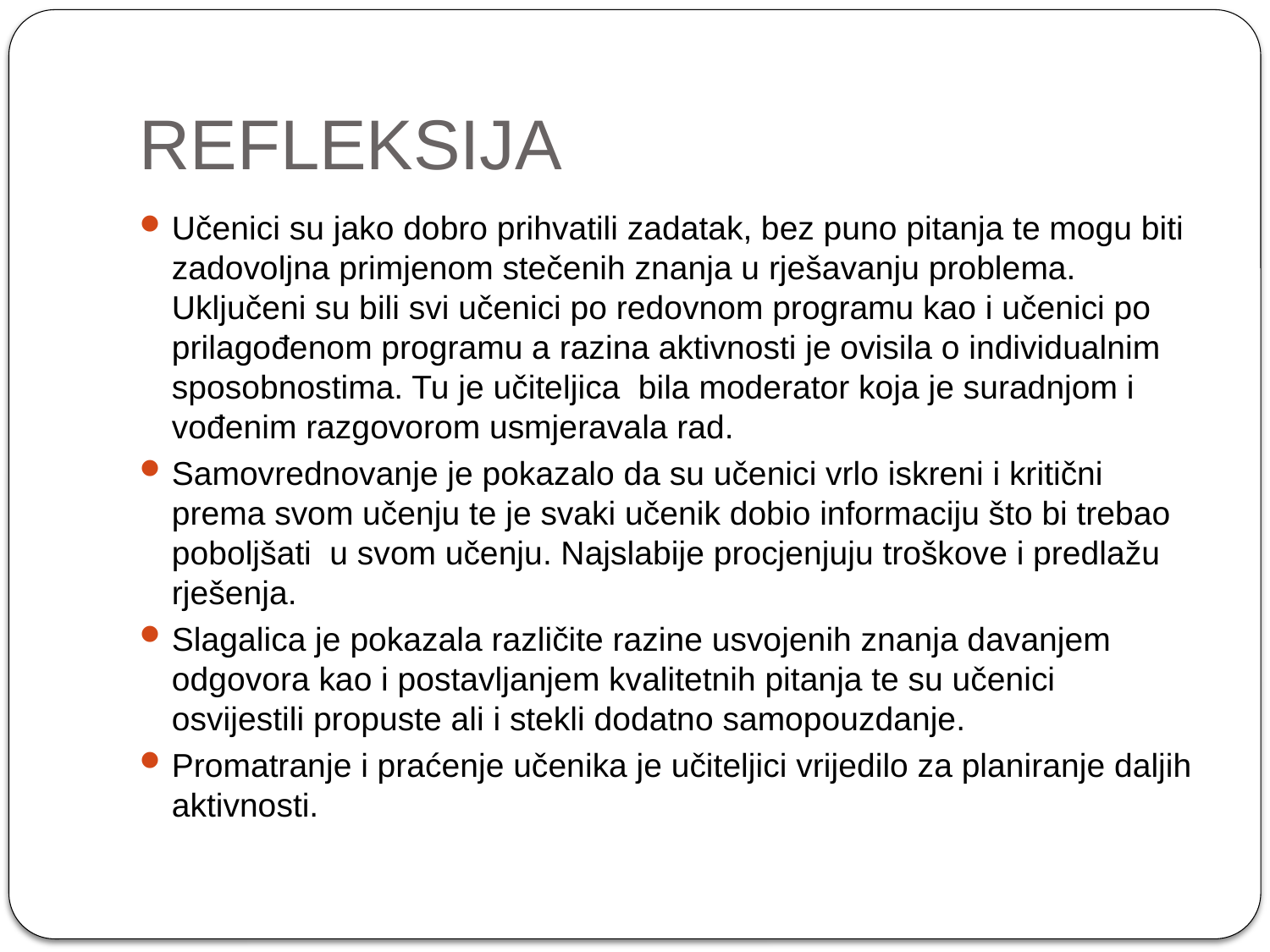

# REFLEKSIJA
Učenici su jako dobro prihvatili zadatak, bez puno pitanja te mogu biti zadovoljna primjenom stečenih znanja u rješavanju problema. Uključeni su bili svi učenici po redovnom programu kao i učenici po prilagođenom programu a razina aktivnosti je ovisila o individualnim sposobnostima. Tu je učiteljica  bila moderator koja je suradnjom i vođenim razgovorom usmjeravala rad.
Samovrednovanje je pokazalo da su učenici vrlo iskreni i kritični prema svom učenju te je svaki učenik dobio informaciju što bi trebao poboljšati  u svom učenju. Najslabije procjenjuju troškove i predlažu rješenja.
Slagalica je pokazala različite razine usvojenih znanja davanjem odgovora kao i postavljanjem kvalitetnih pitanja te su učenici osvijestili propuste ali i stekli dodatno samopouzdanje.
Promatranje i praćenje učenika je učiteljici vrijedilo za planiranje daljih aktivnosti.